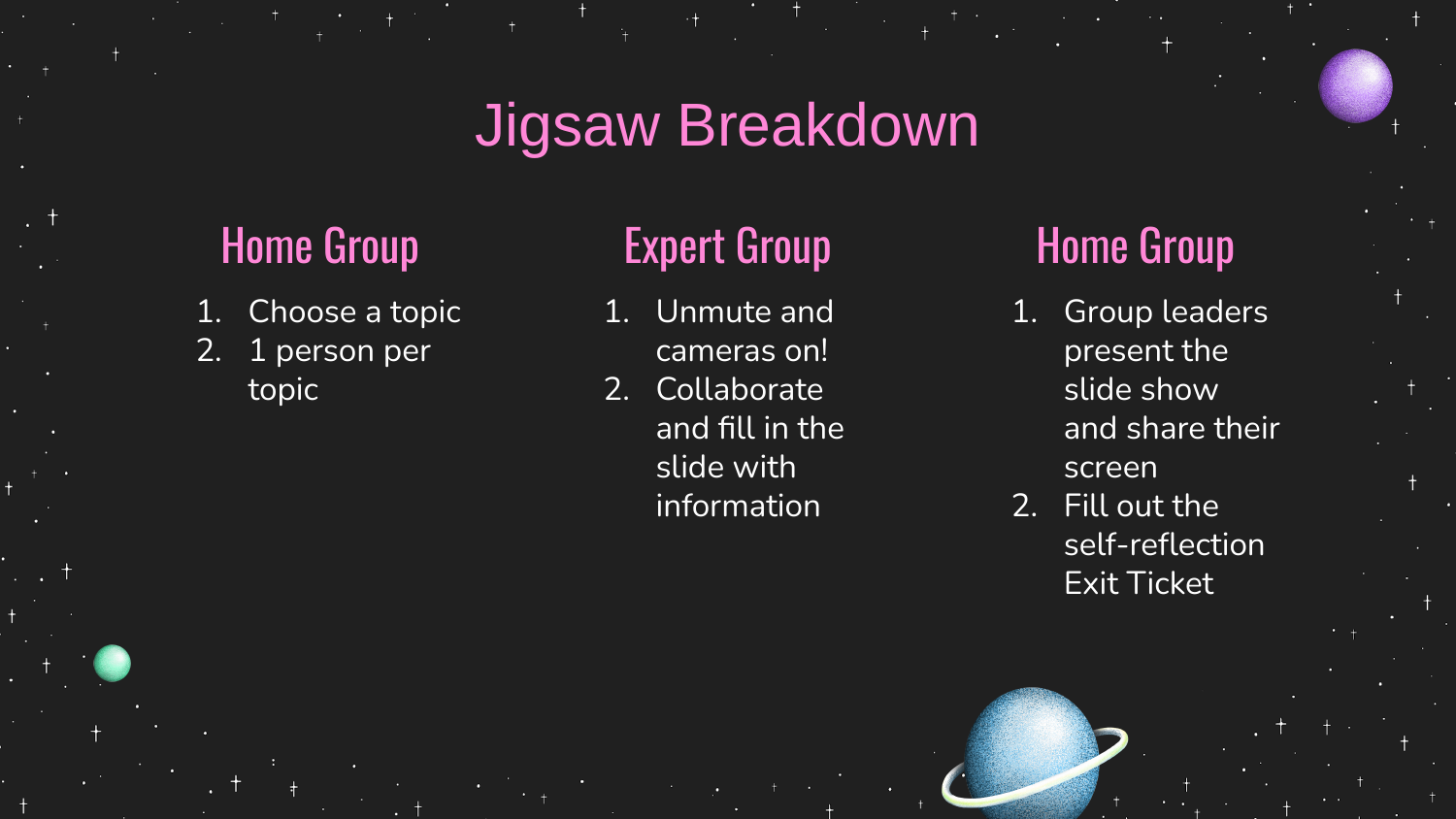

# Jigsaw Breakdown
Home Group
Expert Group
Home Group
Choose a topic
1 person per topic
Unmute and cameras on!
Collaborate and fill in the slide with information
Group leaders present the slide show and share their screen
Fill out the self-reflection Exit Ticket